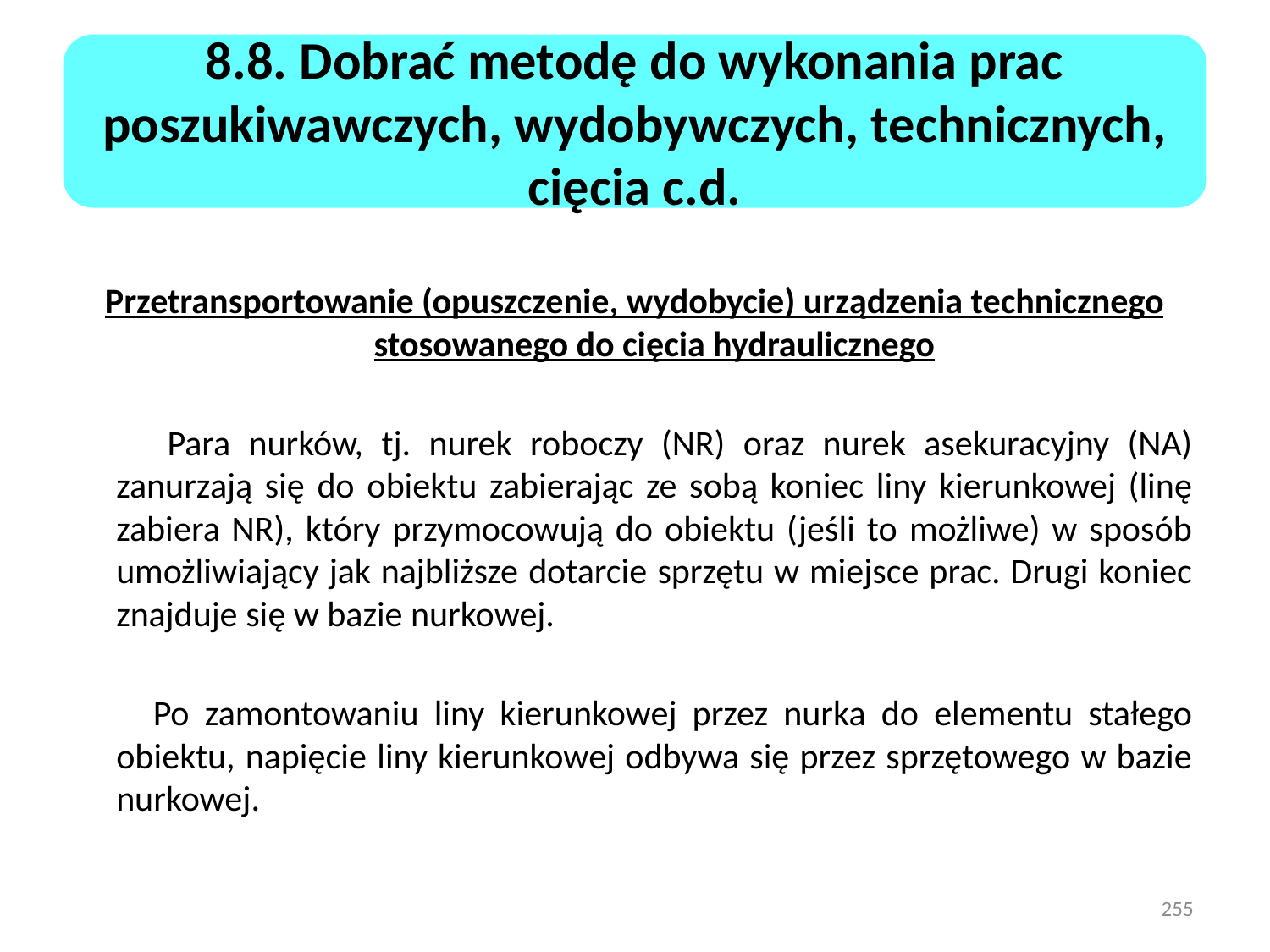

8.8. Dobrać metodę do wykonania prac poszukiwawczych, wydobywczych, technicznych, cięcia c.d.

Przetransportowanie (opuszczenie, wydobycie) urządzenia technicznego stosowanego do cięcia hydraulicznego

     Para nurków, tj. nurek roboczy (NR) oraz nurek asekuracyjny (NA) zanurzają się do obiektu zabierając ze sobą koniec liny kierunkowej (linę zabiera NR), który przymocowują do obiektu (jeśli to możliwe) w sposób umożliwiający jak najbliższe dotarcie sprzętu w miejsce prac. Drugi koniec znajduje się w bazie nurkowej.

     Po zamontowaniu liny kierunkowej przez nurka do elementu stałego obiektu, napięcie liny kierunkowej odbywa się przez sprzętowego w bazie nurkowej.

255